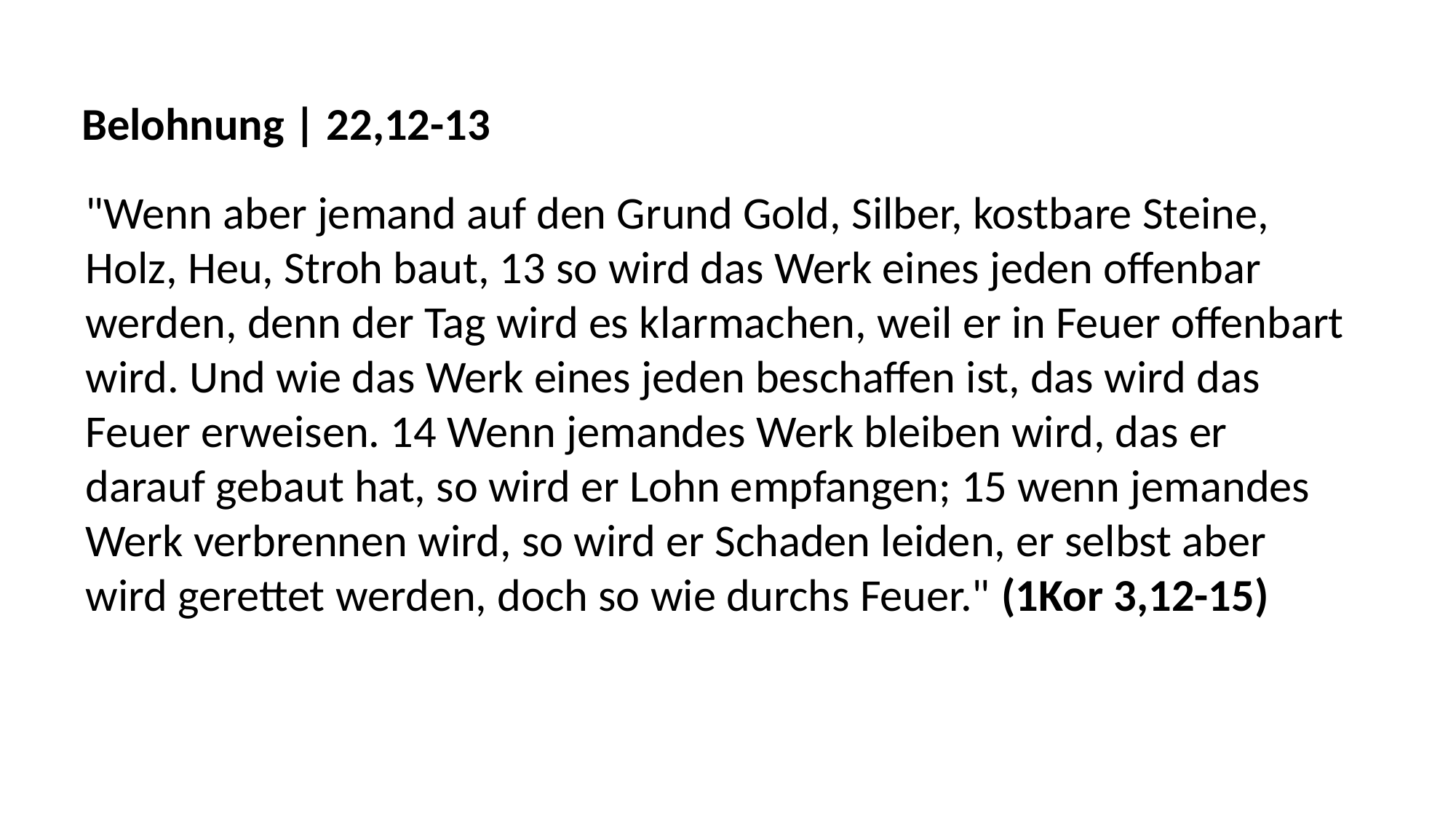

Belohnung | 22,12-13
"Wenn aber jemand auf den Grund Gold, Silber, kostbare Steine,
Holz, Heu, Stroh baut, 13 so wird das Werk eines jeden offenbar
werden, denn der Tag wird es klarmachen, weil er in Feuer offenbart
wird. Und wie das Werk eines jeden beschaffen ist, das wird das
Feuer erweisen. 14 Wenn jemandes Werk bleiben wird, das er
darauf gebaut hat, so wird er Lohn empfangen; 15 wenn jemandes
Werk verbrennen wird, so wird er Schaden leiden, er selbst aber
wird gerettet werden, doch so wie durchs Feuer." (1Kor 3,12-15)